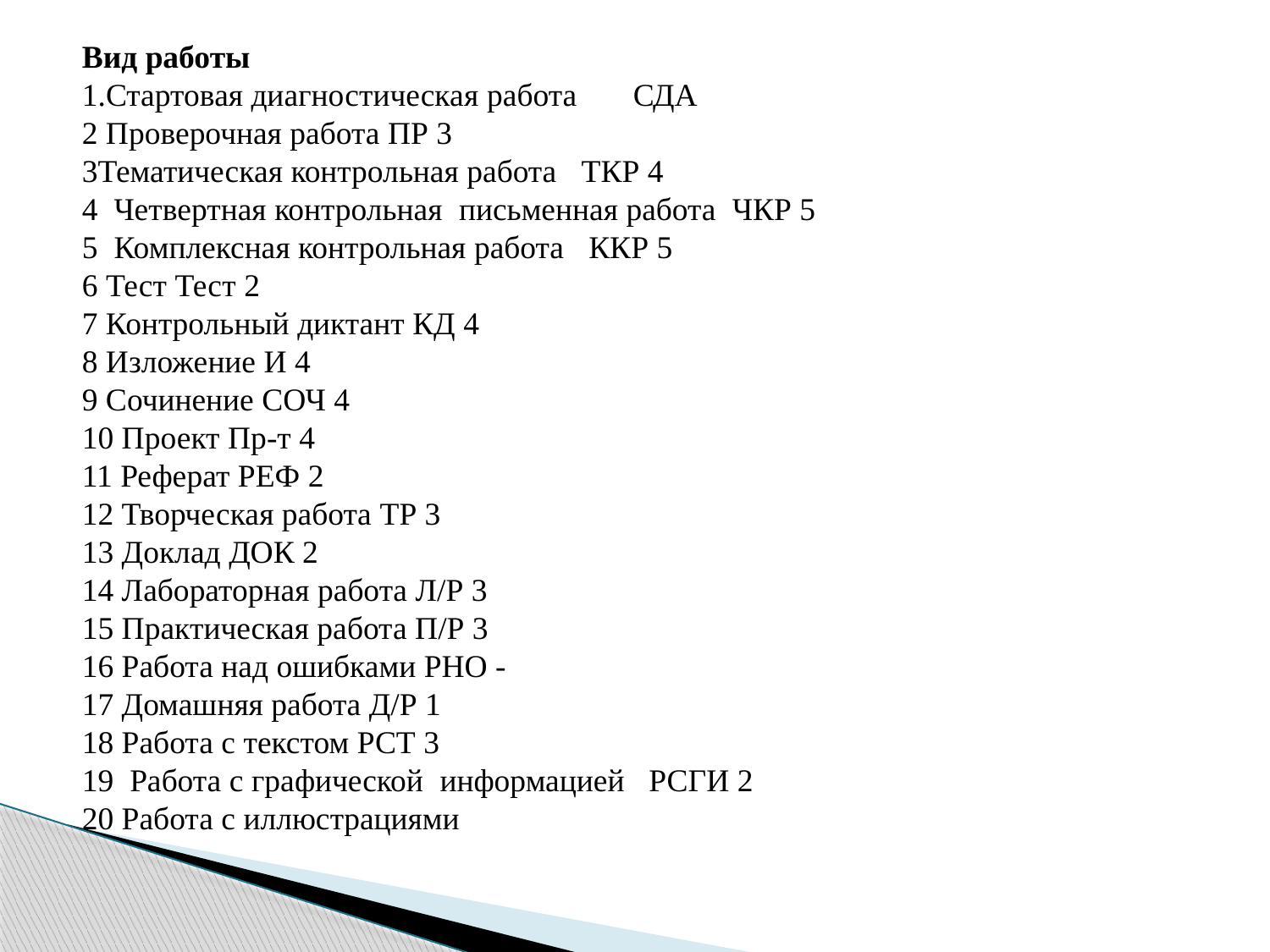

Вид работы
1.Стартовая диагностическая работа       СДА
2 Проверочная работа ПР 3
3Тематическая контрольная работа   ТКР 4
4  Четвертная контрольная  письменная работа  ЧКР 5
5  Комплексная контрольная работа   ККР 5
6 Тест Тест 2
7 Контрольный диктант КД 4
8 Изложение И 4
9 Сочинение СОЧ 4
10 Проект Пр-т 4
11 Реферат РЕФ 2
12 Творческая работа ТР 3
13 Доклад ДОК 2
14 Лабораторная работа Л/Р 3
15 Практическая работа П/Р 3
16 Работа над ошибками РНО -
17 Домашняя работа Д/Р 1
18 Работа с текстом РСТ 3
19  Работа с графической  информацией   РСГИ 2
20 Работа с иллюстрациями